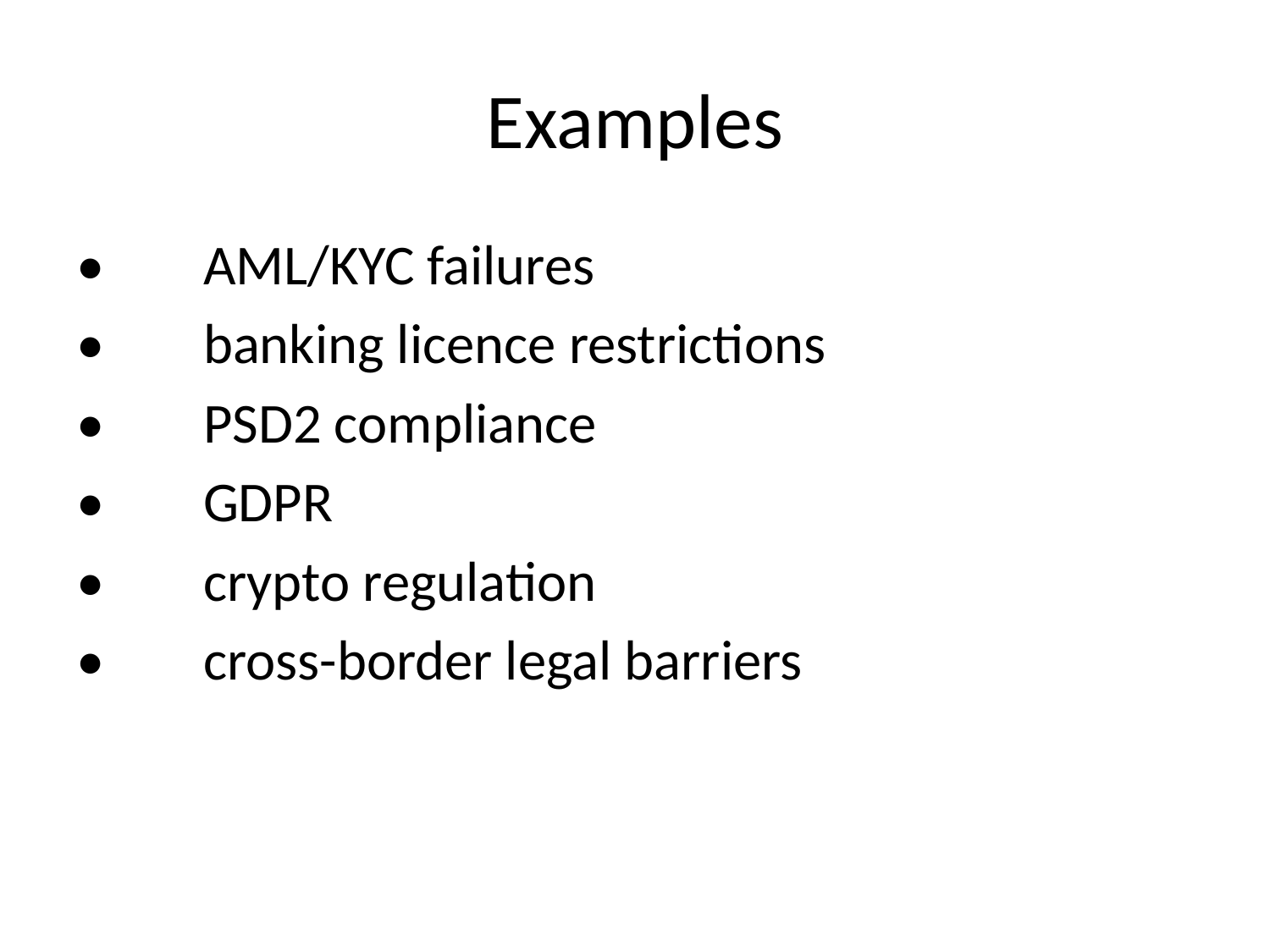

# Examples
•	AML/KYC failures
•	banking licence restrictions
•	PSD2 compliance
•	GDPR
•	crypto regulation
•	cross-border legal barriers